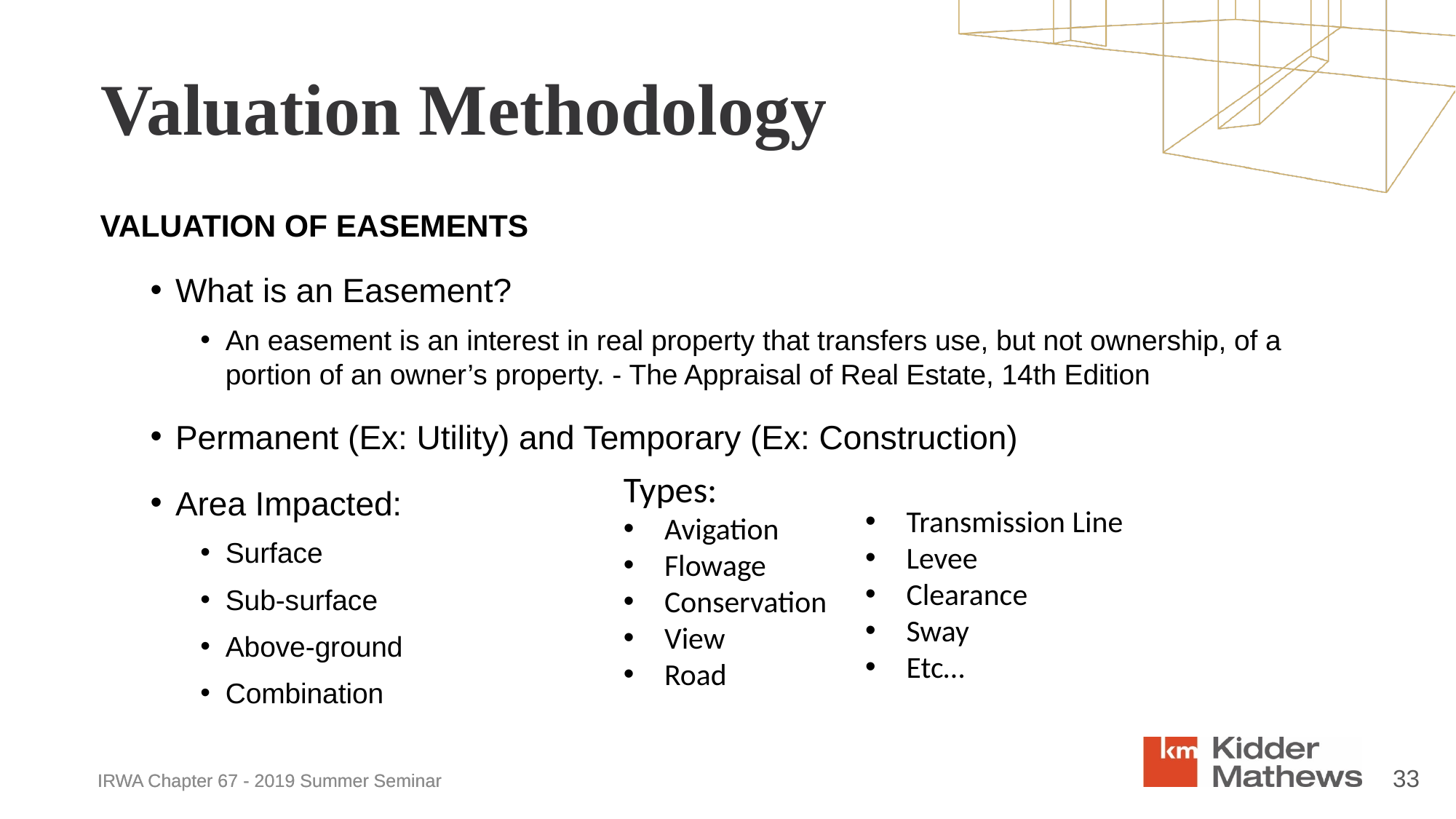

Valuation Methodology
VALUATION OF EASEMENTS
What is an Easement?
An easement is an interest in real property that transfers use, but not ownership, of a portion of an owner’s property. - The Appraisal of Real Estate, 14th Edition
Permanent (Ex: Utility) and Temporary (Ex: Construction)
Area Impacted:
Surface
Sub-surface
Above-ground
Combination
Types:
Avigation
Flowage
Conservation
View
Road

Transmission Line
Levee
Clearance
Sway
Etc…

33